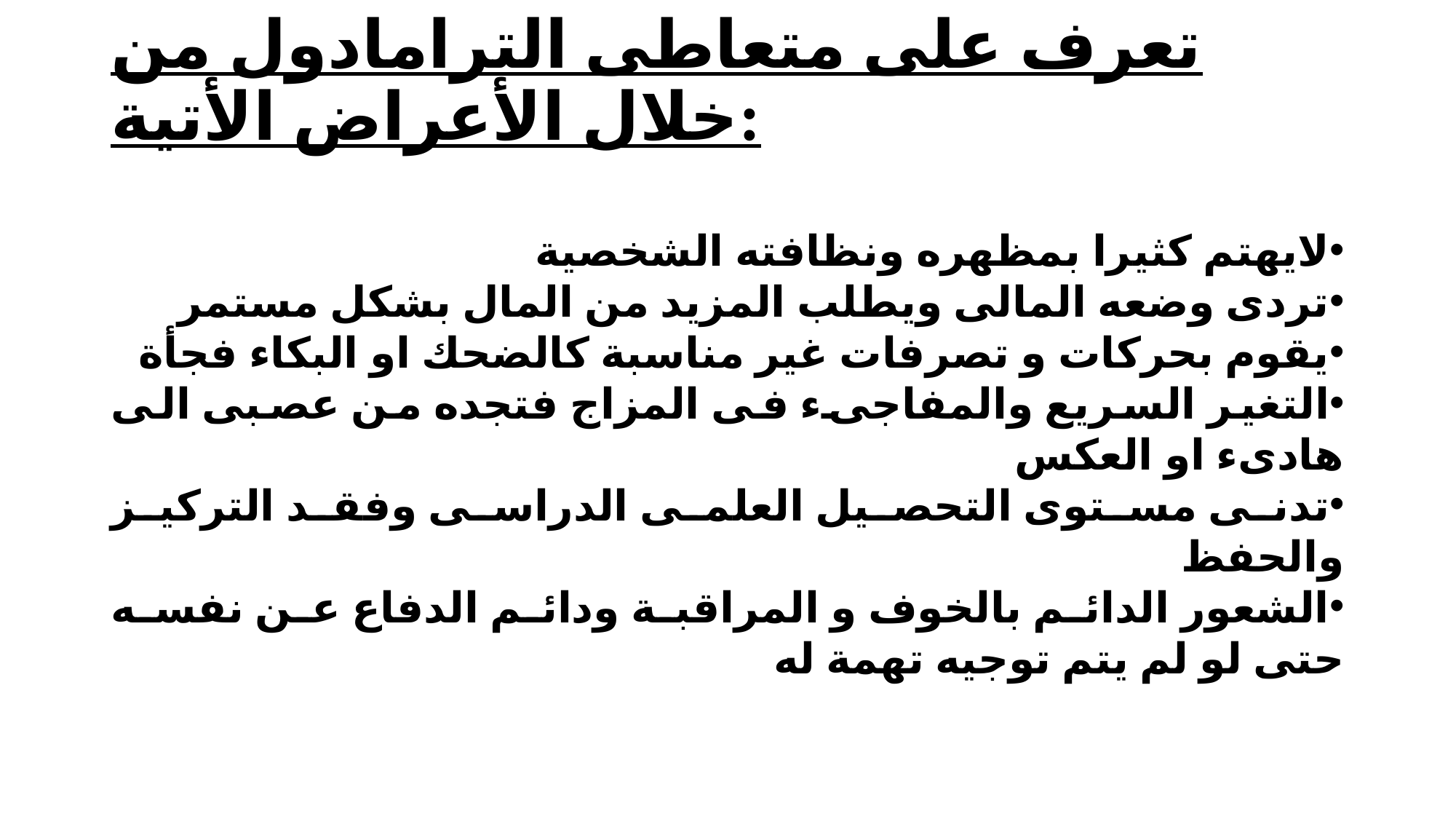

# تعرف على متعاطى الترامادول من خلال الأعراض الأتية:
لايهتم كثيرا بمظهره ونظافته الشخصية
تردى وضعه المالى ويطلب المزيد من المال بشكل مستمر
يقوم بحركات و تصرفات غير مناسبة كالضحك او البكاء فجأة
التغير السريع والمفاجىء فى المزاج فتجده من عصبى الى هادىء او العكس
تدنى مستوى التحصيل العلمى الدراسى وفقد التركيز والحفظ
الشعور الدائم بالخوف و المراقبة ودائم الدفاع عن نفسه حتى لو لم يتم توجيه تهمة له